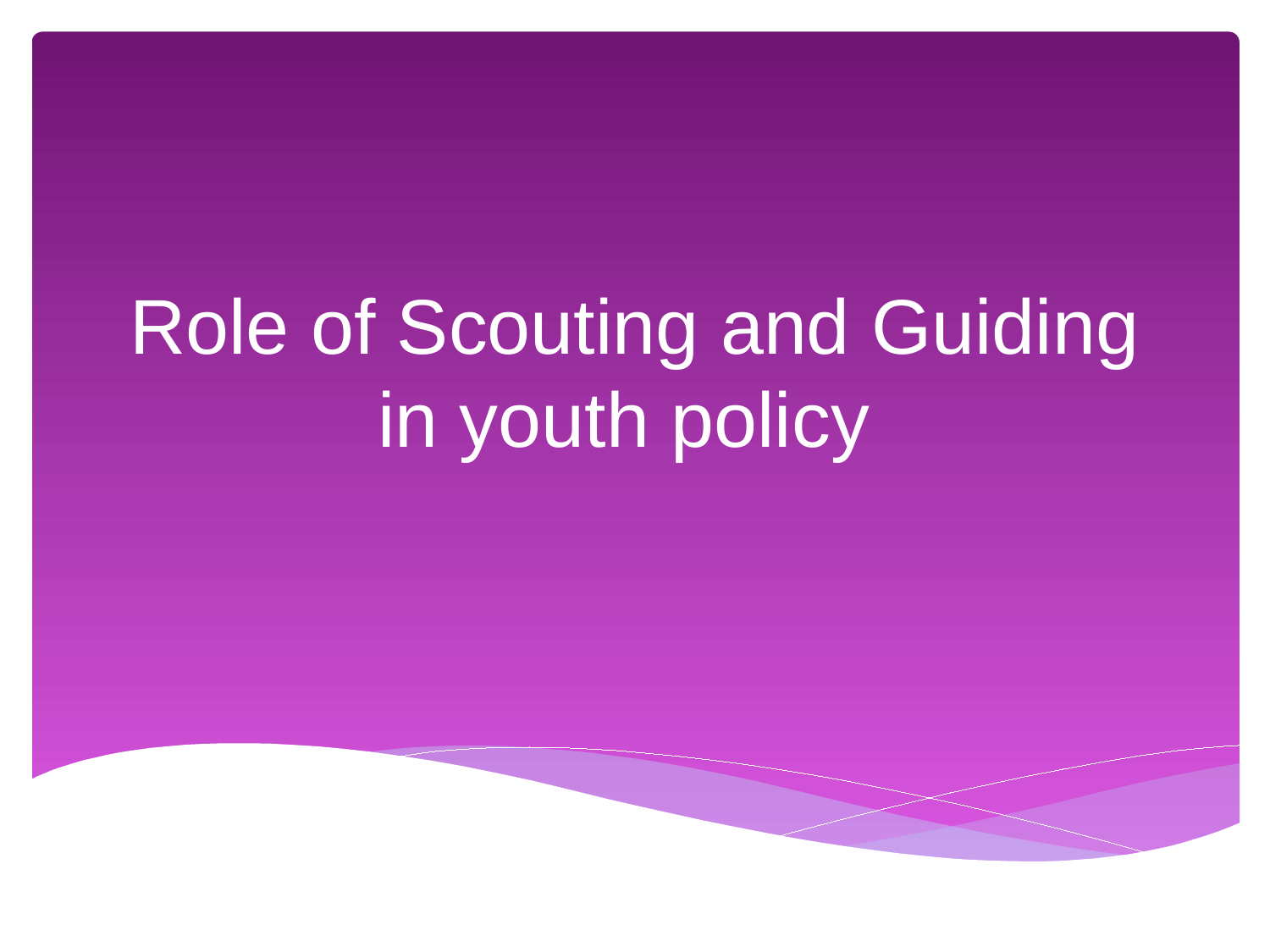

# Role of Scouting and Guiding in youth policy